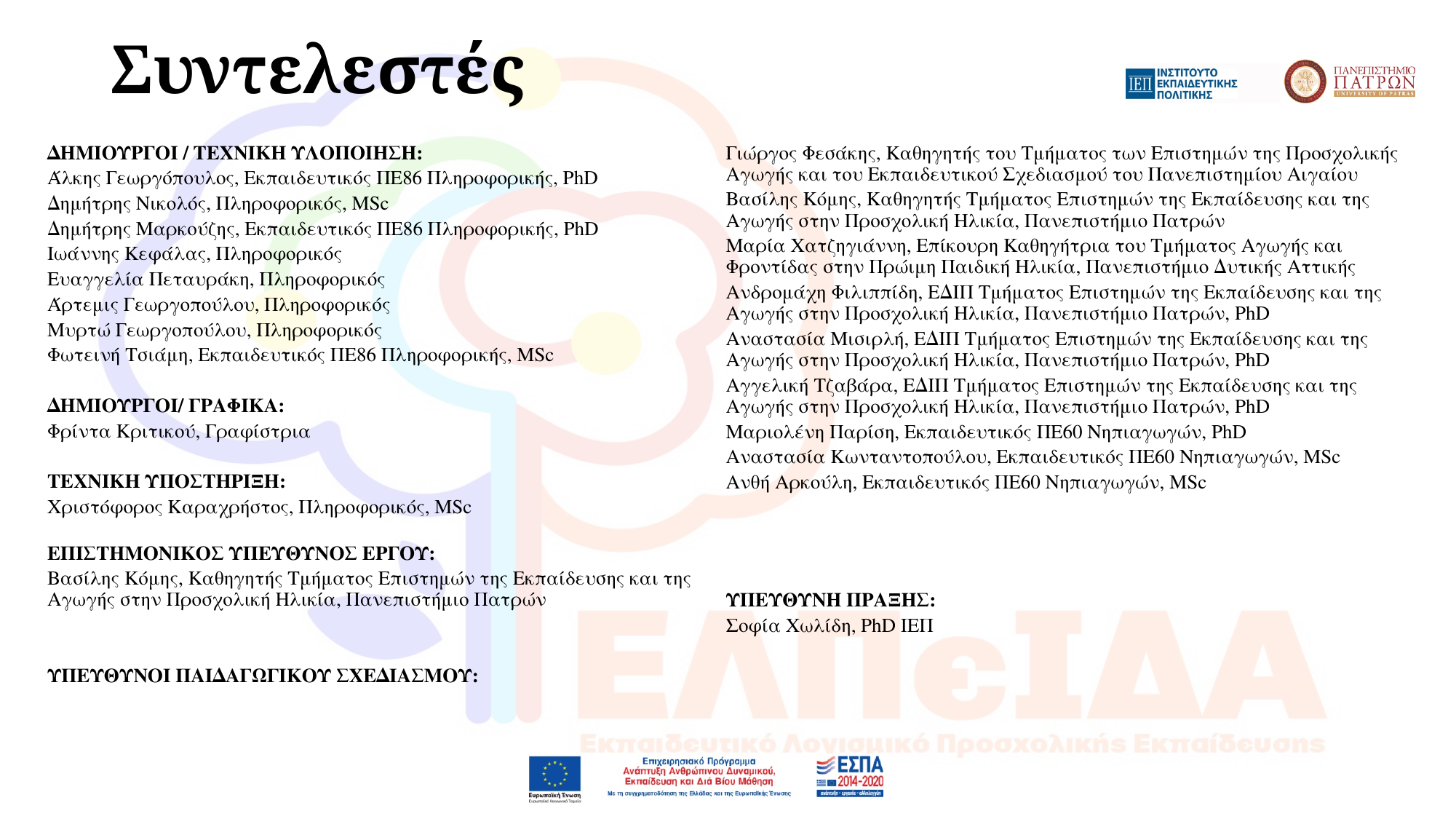

# Συντελεστές
ΔΗΜΙΟΥΡΓΟΙ / ΤΕΧΝΙΚΗ ΥΛΟΠΟΙΗΣΗ:
Άλκης Γεωργόπουλος, Εκπαιδευτικός ΠΕ86 Πληροφορικής, PhD
Δημήτρης Νικολός, Πληροφορικός, MSc
Δημήτρης Μαρκούζης, Εκπαιδευτικός ΠΕ86 Πληροφορικής, PhD
Ιωάννης Κεφάλας, Πληροφορικός
Ευαγγελία Πεταυράκη, Πληροφορικός
Άρτεμις Γεωργοπούλου, Πληροφορικός
Μυρτώ Γεωργοπούλου, Πληροφορικός
Φωτεινή Τσιάμη, Εκπαιδευτικός ΠΕ86 Πληροφορικής, MSc

ΔΗΜΙΟΥΡΓΟΙ/ ΓΡΑΦΙΚΑ:
Φρίντα Κριτικού, Γραφίστρια

ΤΕΧΝΙΚΗ ΥΠΟΣΤΗΡΙΞΗ:
Χριστόφορος Καραχρήστος, Πληροφορικός, MSc
ΕΠΙΣΤΗΜΟΝΙΚΟΣ ΥΠΕΥΘΥΝΟΣ ΕΡΓΟΥ:
Βασίλης Κόμης, Καθηγητής Τμήματος Επιστημών της Εκπαίδευσης και της Αγωγής στην Προσχολική Ηλικία, Πανεπιστήμιο Πατρών

ΥΠΕΥΘΥΝΟΙ ΠΑΙΔΑΓΩΓΙΚΟΥ ΣΧΕΔΙΑΣΜΟΥ:
Γιώργος Φεσάκης, Καθηγητής του Τμήματος των Επιστημών της Προσχολικής Αγωγής και του Εκπαιδευτικού Σχεδιασμού του Πανεπιστημίου Αιγαίου
Βασίλης Κόμης, Καθηγητής Τμήματος Επιστημών της Εκπαίδευσης και της Αγωγής στην Προσχολική Ηλικία, Πανεπιστήμιο Πατρών
Μαρία Χατζηγιάννη, Επίκουρη Καθηγήτρια του Τμήματος Αγωγής και Φροντίδας στην Πρώιμη Παιδική Ηλικία, Πανεπιστήμιο Δυτικής Αττικής
Ανδρομάχη Φιλιππίδη, ΕΔΙΠ Τμήματος Επιστημών της Εκπαίδευσης και της Αγωγής στην Προσχολική Ηλικία, Πανεπιστήμιο Πατρών, PhD
Αναστασία Μισιρλή, ΕΔΙΠ Τμήματος Επιστημών της Εκπαίδευσης και της Αγωγής στην Προσχολική Ηλικία, Πανεπιστήμιο Πατρών, PhD
Αγγελική Τζαβάρα, ΕΔΙΠ Τμήματος Επιστημών της Εκπαίδευσης και της Αγωγής στην Προσχολική Ηλικία, Πανεπιστήμιο Πατρών, PhD
Μαριολένη Παρίση, Εκπαιδευτικός ΠΕ60 Νηπιαγωγών, PhD
Αναστασία Κωνταντοπούλου, Εκπαιδευτικός ΠΕ60 Νηπιαγωγών, MSc
Ανθή Αρκούλη, Εκπαιδευτικός ΠΕ60 Νηπιαγωγών, MSc

ΥΠΕΥΘΥΝΗ ΠΡΑΞΗΣ:
Σοφία Χωλίδη, PhD ΙΕΠ